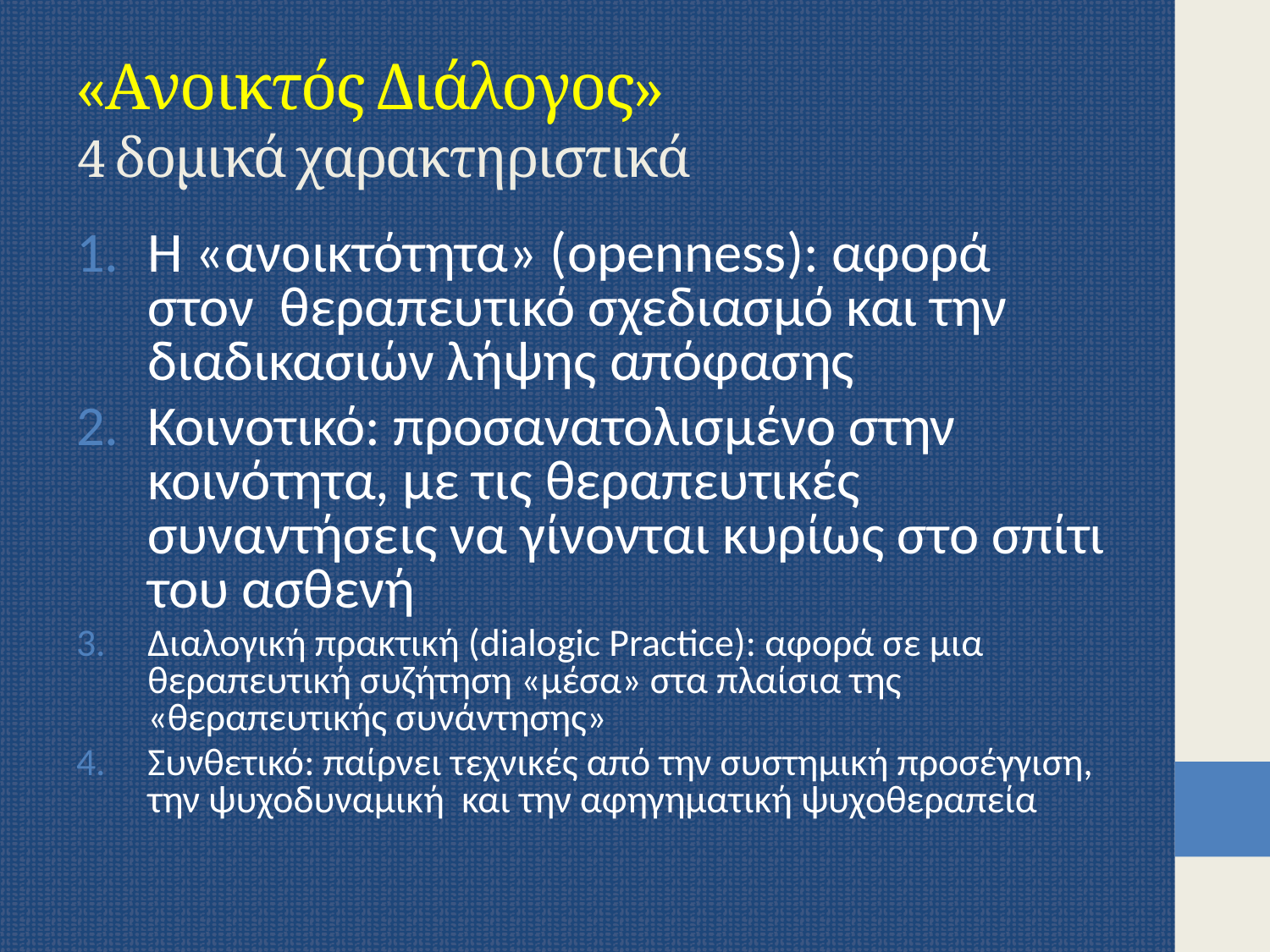

# «Ανοικτός Διάλογος» 4 δομικά χαρακτηριστικά
Η «ανοικτότητα» (openness): αφορά στον  θεραπευτικό σχεδιασμό και την διαδικασιών λήψης απόφασης
Κοινοτικό: προσανατολισμένο στην κοινότητα, με τις θεραπευτικές συναντήσεις να γίνονται κυρίως στο σπίτι του ασθενή
Διαλογική πρακτική (dialogic Practice): αφορά σε μια θεραπευτική συζήτηση «μέσα» στα πλαίσια της «θεραπευτικής συνάντησης»
Συνθετικό: παίρνει τεχνικές από την συστημική προσέγγιση, την ψυχοδυναμική  και την αφηγηματική ψυχοθεραπεία